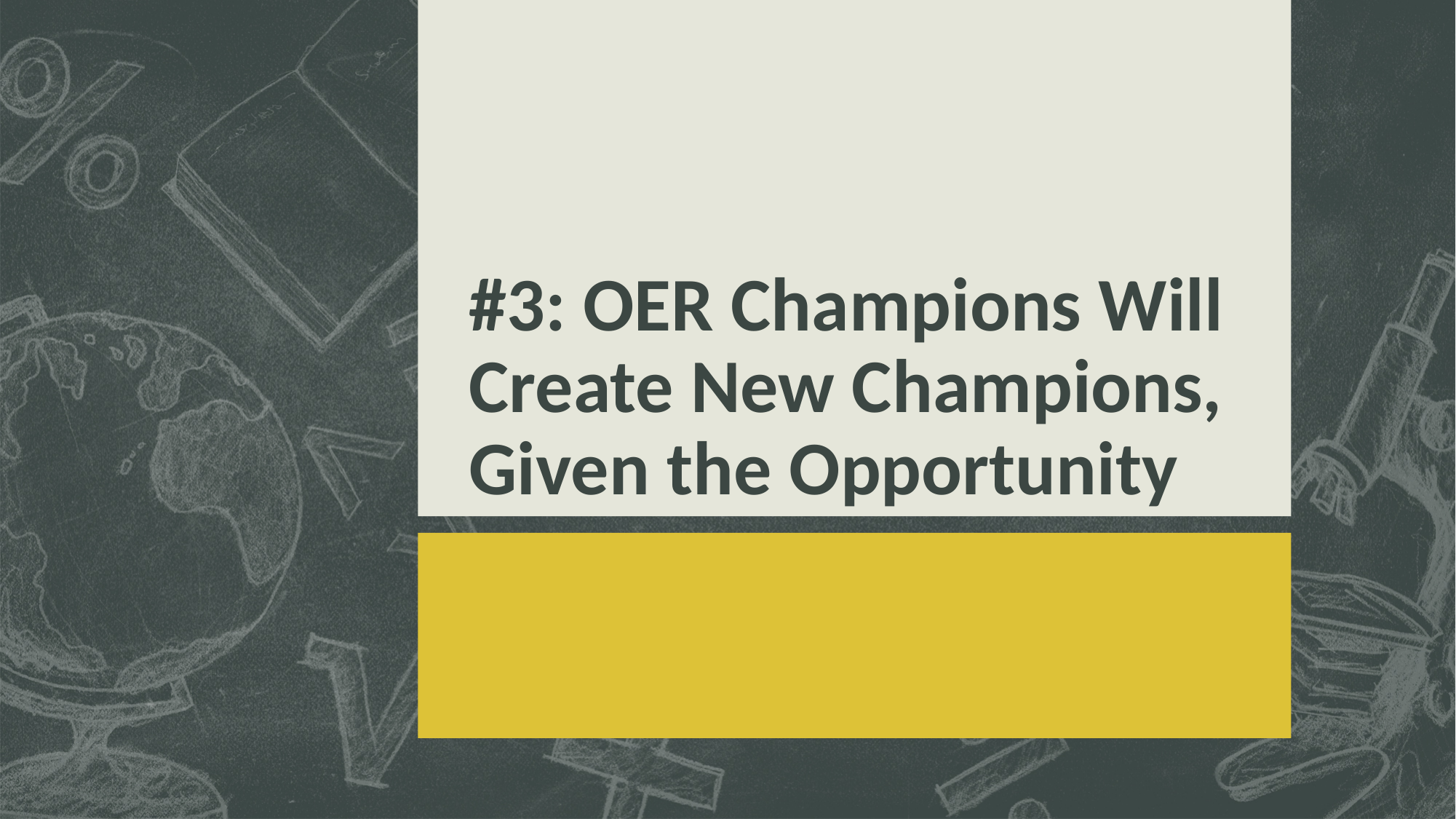

# #3: OER Champions Will Create New Champions, Given the Opportunity